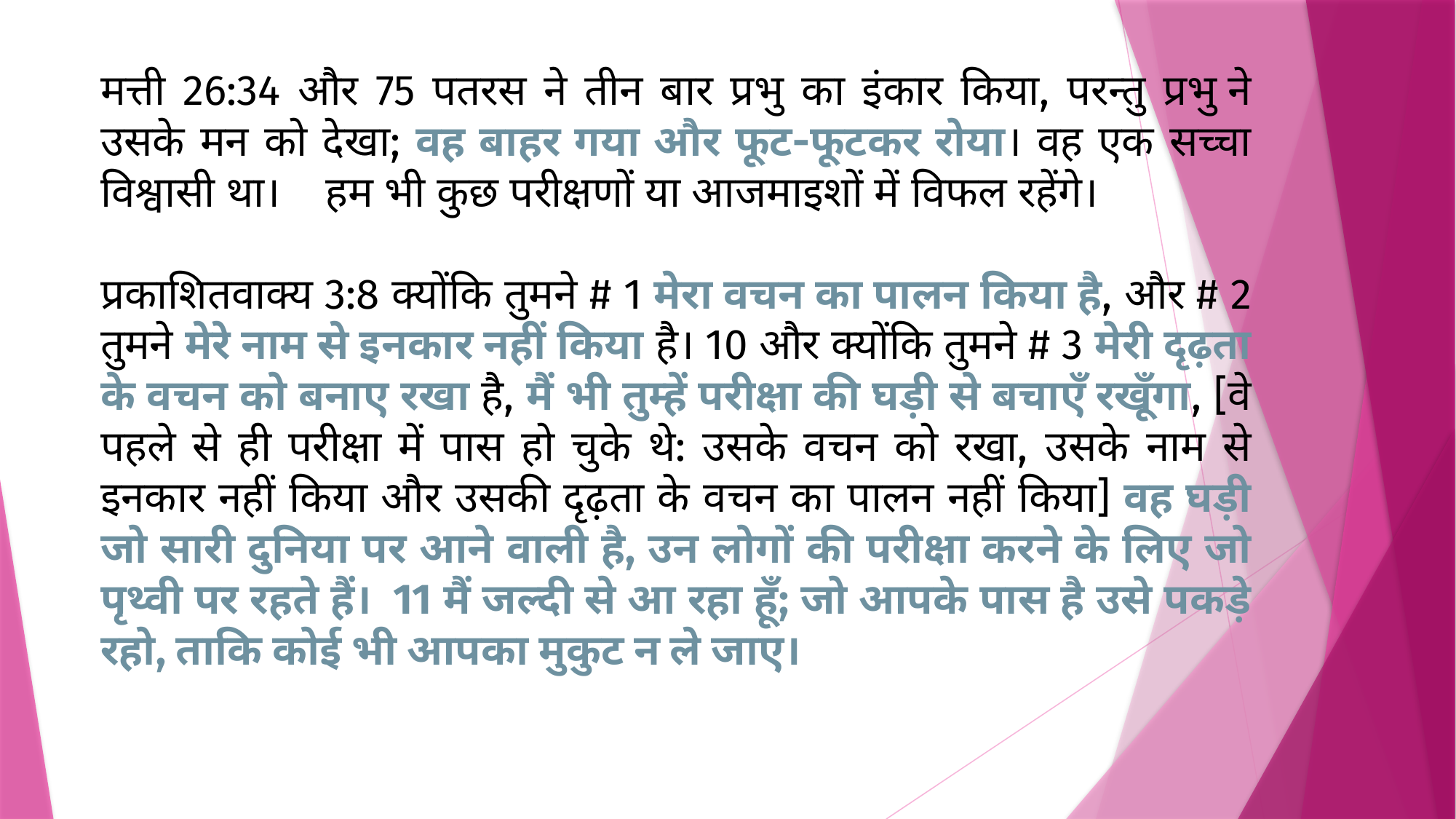

मत्ती 26:34 और 75 पतरस ने तीन बार प्रभु का इंकार किया, परन्तु प्रभु ने उसके मन को देखा; वह बाहर गया और फूट-फूटकर रोया। वह एक सच्चा विश्वासी था।    हम भी कुछ परीक्षणों या आजमाइशों में विफल रहेंगे।

प्रकाशितवाक्य 3:8 क्योंकि तुमने # 1 मेरा वचन का पालन किया है, और # 2 तुमने मेरे नाम से इनकार नहीं किया है। 10 और क्योंकि तुमने # 3 मेरी दृढ़ता के वचन को बनाए रखा है, मैं भी तुम्हें परीक्षा की घड़ी से बचाएँ रखूँगा, [वे पहले से ही परीक्षा में पास हो चुके थे: उसके वचन को रखा, उसके नाम से इनकार नहीं किया और उसकी दृढ़ता के वचन का पालन नहीं किया] वह घड़ी जो सारी दुनिया पर आने वाली है, उन लोगों की परीक्षा करने के लिए जो पृथ्वी पर रहते हैं।  11 मैं जल्दी से आ रहा हूँ; जो आपके पास है उसे पकड़े रहो, ताकि कोई भी आपका मुकुट न ले जाए।